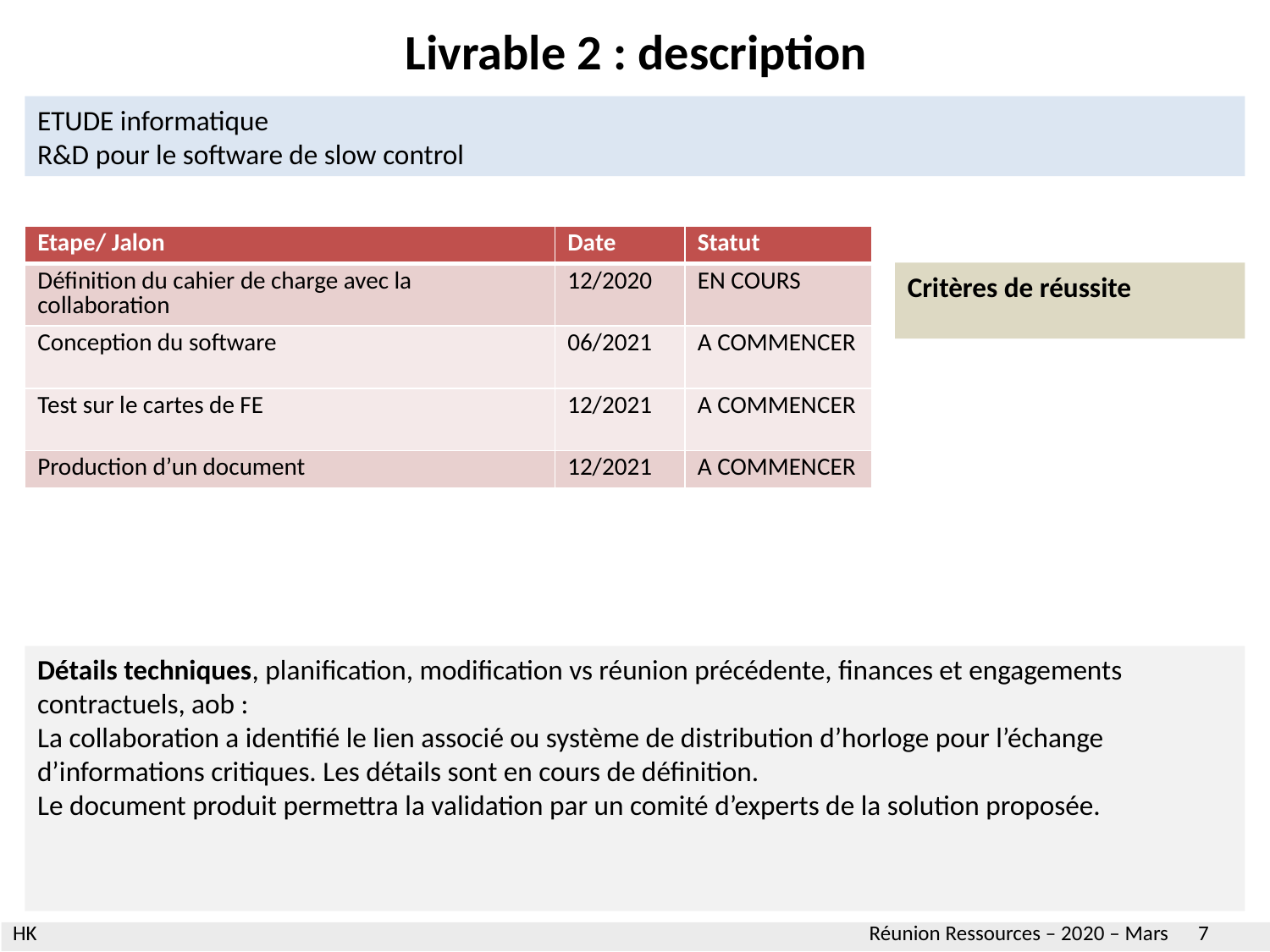

Livrable 2 : description
ETUDE informatique
R&D pour le software de slow control
| Etape/ Jalon | Date | Statut |
| --- | --- | --- |
| Définition du cahier de charge avec la collaboration | 12/2020 | EN COURS |
| Conception du software | 06/2021 | A COMMENCER |
| Test sur le cartes de FE | 12/2021 | A COMMENCER |
| Production d’un document | 12/2021 | A COMMENCER |
Critères de réussite

Détails techniques, planification, modification vs réunion précédente, finances et engagements contractuels, aob :
La collaboration a identifié le lien associé ou système de distribution d’horloge pour l’échange d’informations critiques. Les détails sont en cours de définition.
Le document produit permettra la validation par un comité d’experts de la solution proposée.